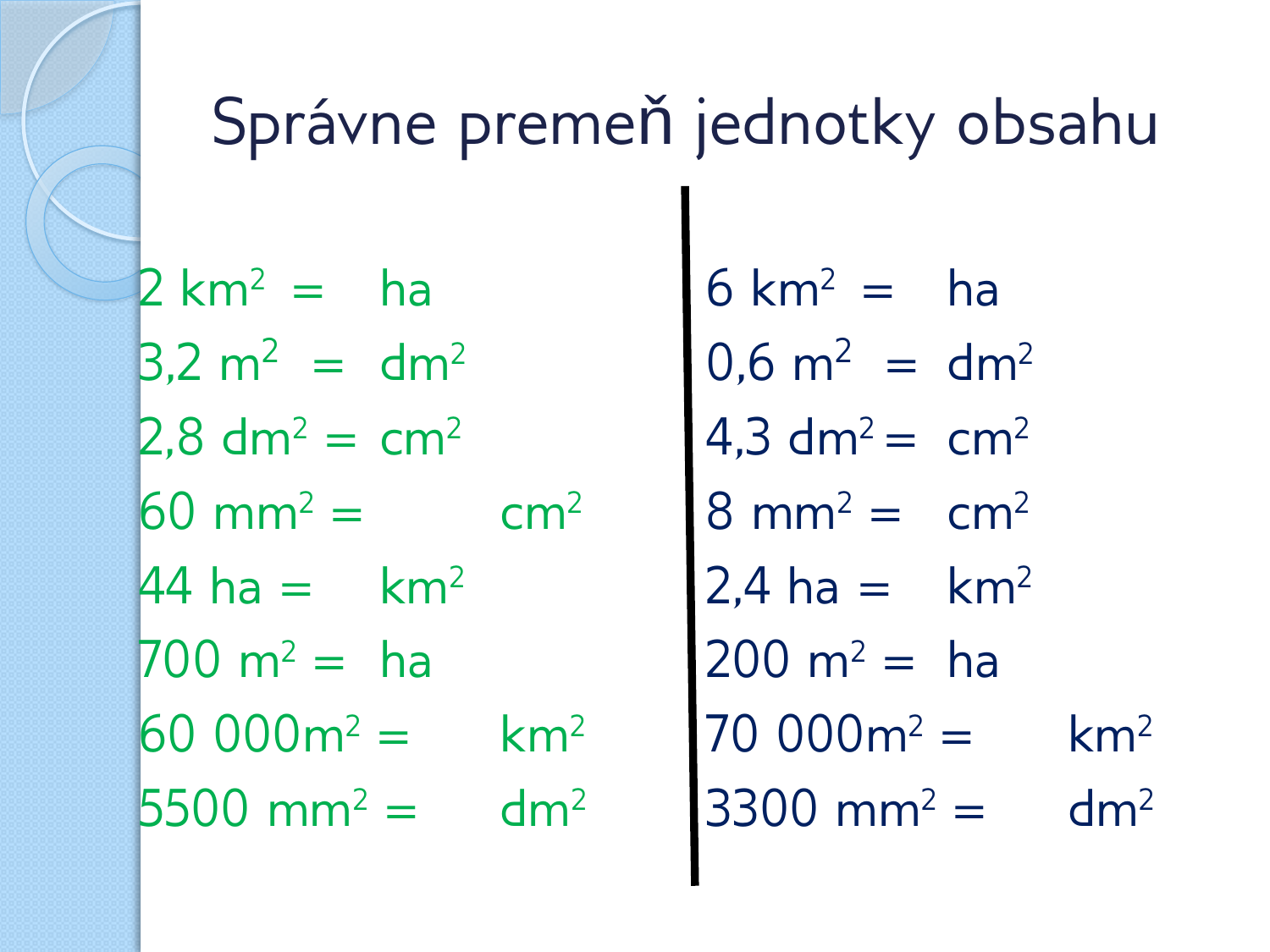

# Správne premeň jednotky obsahu
2 km2  = 		ha
3,2 m2  = 		dm2
2,8 dm2 = 		cm2
60 mm2 = 		cm2
44 ha = 		km2
700 m2 = 		ha
60 000m2 = 	km2
5500 mm2 = 	dm2

6 km2  = 		ha
0,6 m2  = 		dm2
4,3 dm2 = 		cm2
8 mm2 = 		cm2
2,4 ha = 		km2
200 m2 = 		ha
70 000m2 = 	km2
3300 mm2 = 	dm2